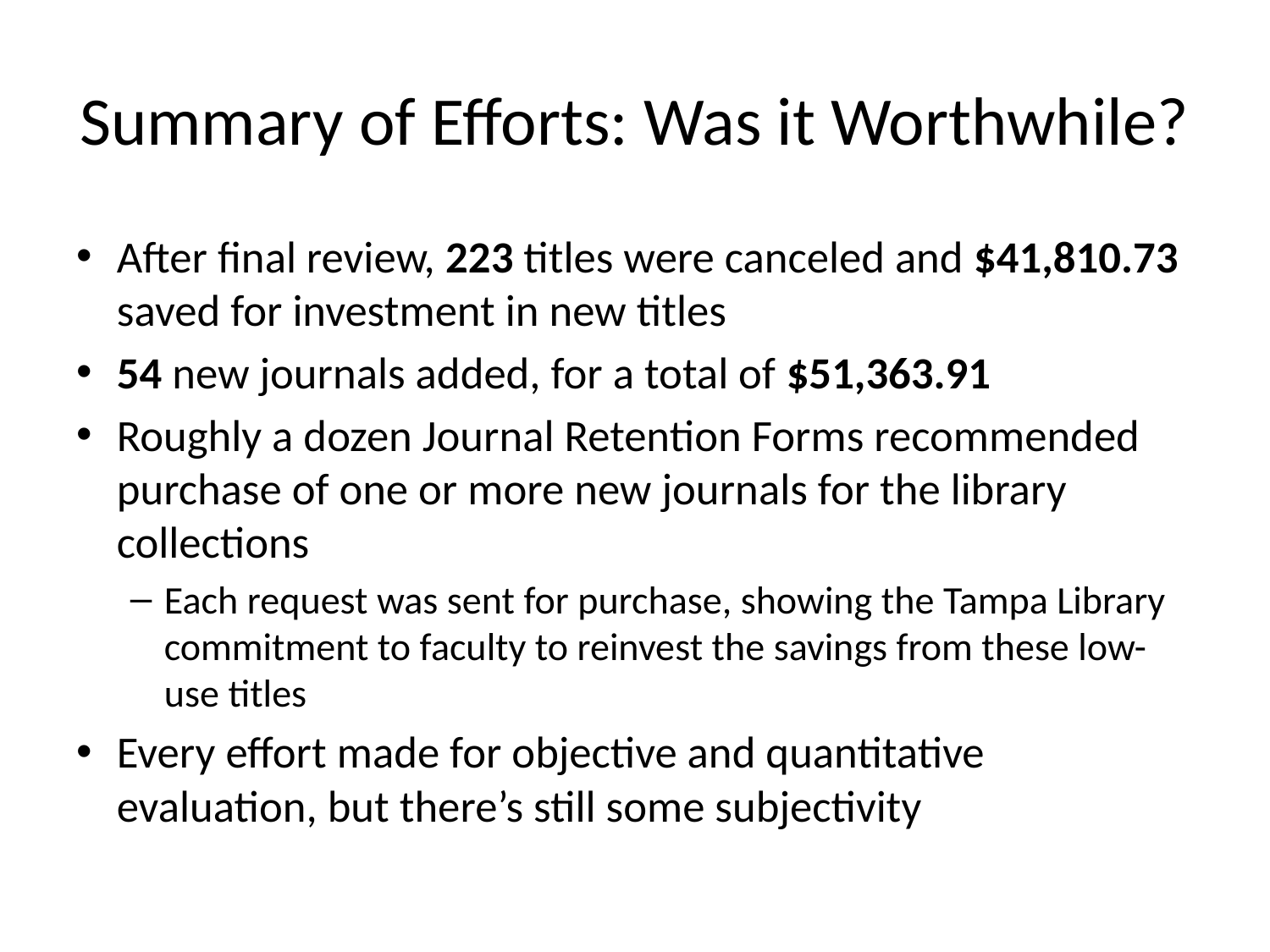

# Summary of Efforts: Was it Worthwhile?
After final review, 223 titles were canceled and $41,810.73 saved for investment in new titles
54 new journals added, for a total of $51,363.91
Roughly a dozen Journal Retention Forms recommended purchase of one or more new journals for the library collections
Each request was sent for purchase, showing the Tampa Library commitment to faculty to reinvest the savings from these low-use titles
Every effort made for objective and quantitative evaluation, but there’s still some subjectivity